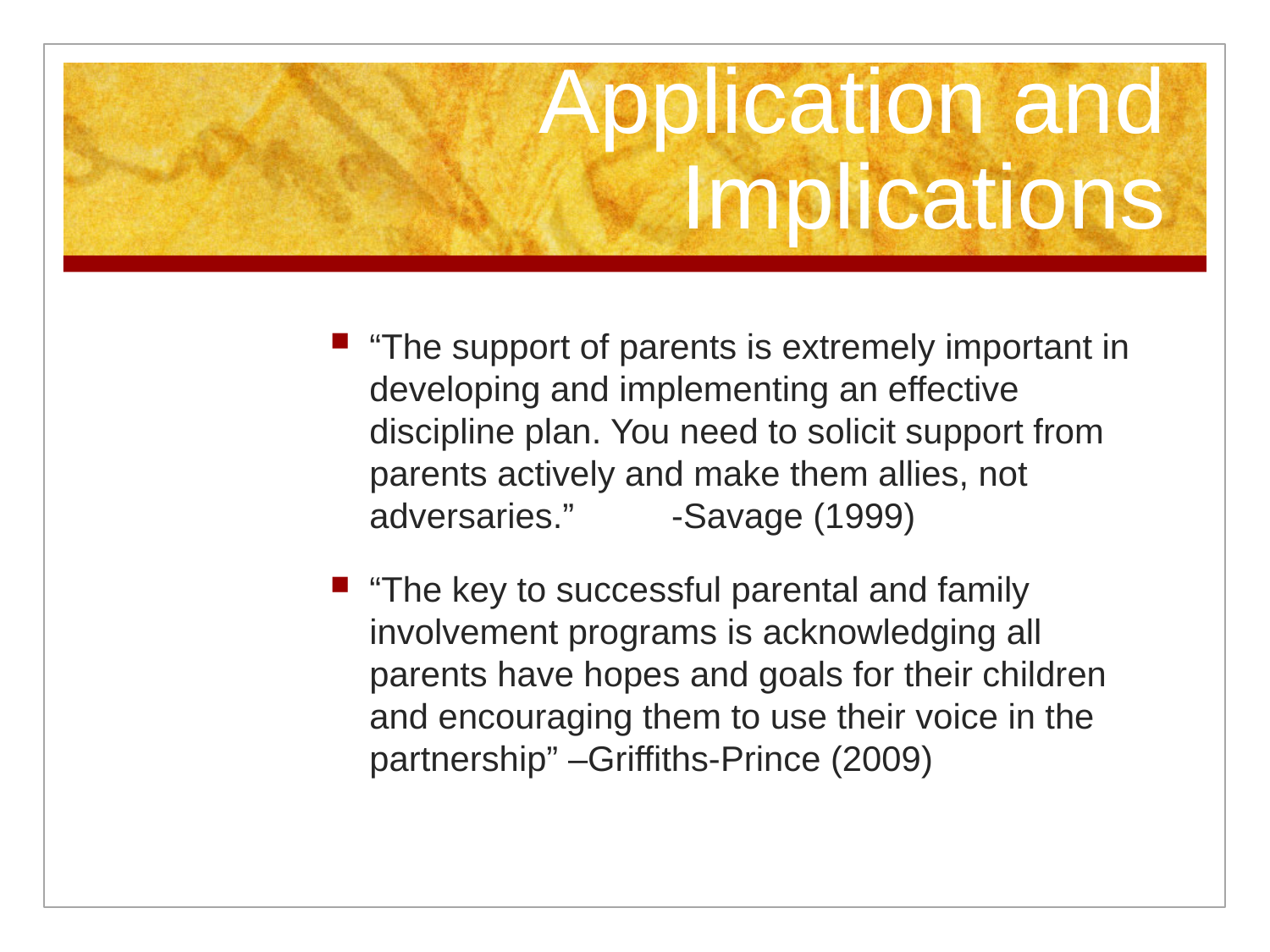

# Application and Implications
“The support of parents is extremely important in developing and implementing an effective discipline plan. You need to solicit support from parents actively and make them allies, not adversaries.”          -Savage (1999)
“The key to successful parental and family involvement programs is acknowledging all parents have hopes and goals for their children and encouraging them to use their voice in the partnership” –Griffiths-Prince (2009)